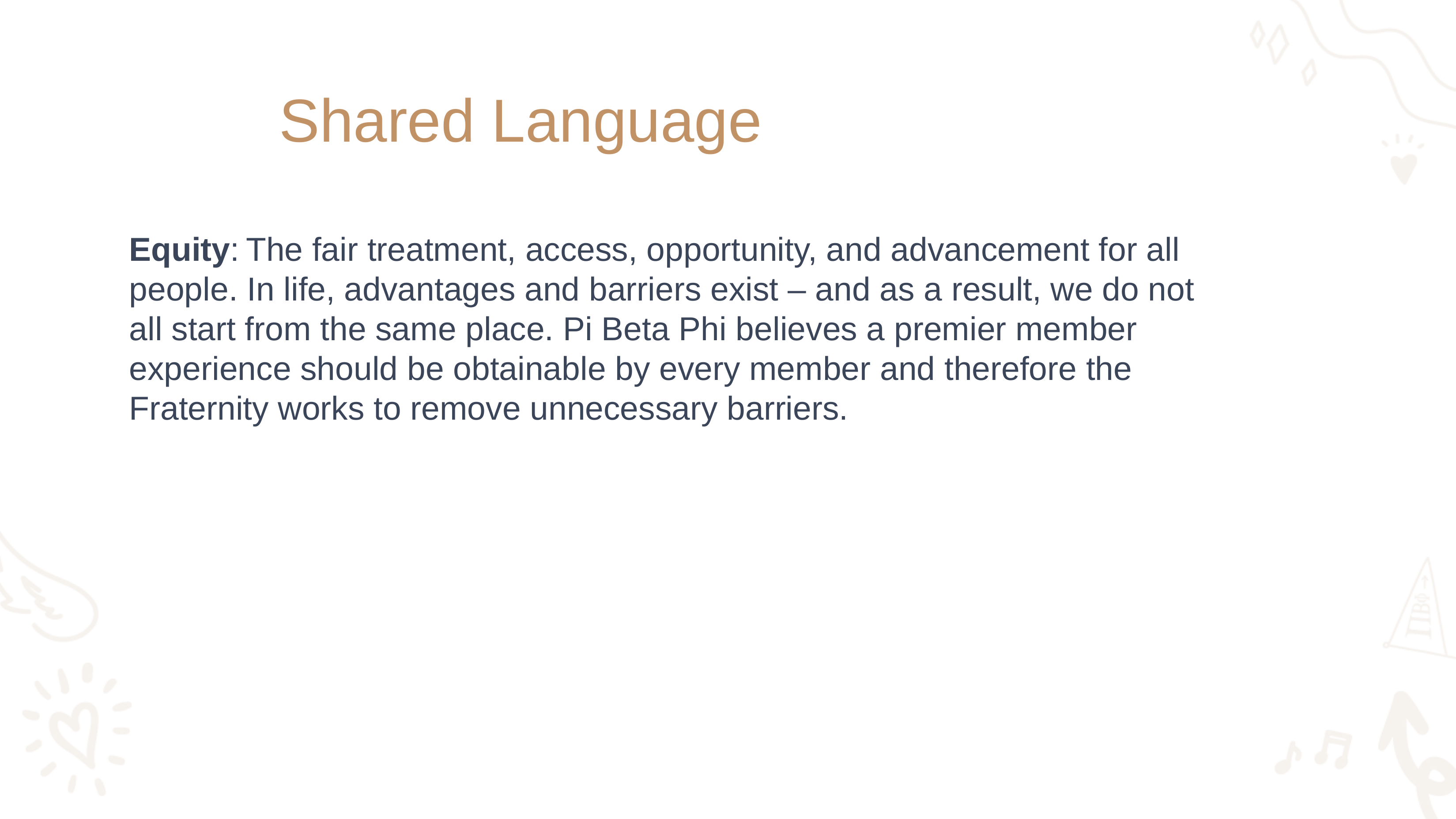

# Shared Language
Equity: The fair treatment, access, opportunity, and advancement for all people. In life, advantages and barriers exist – and as a result, we do not all start from the same place. Pi Beta Phi believes a premier member experience should be obtainable by every member and therefore the Fraternity works to remove unnecessary barriers.